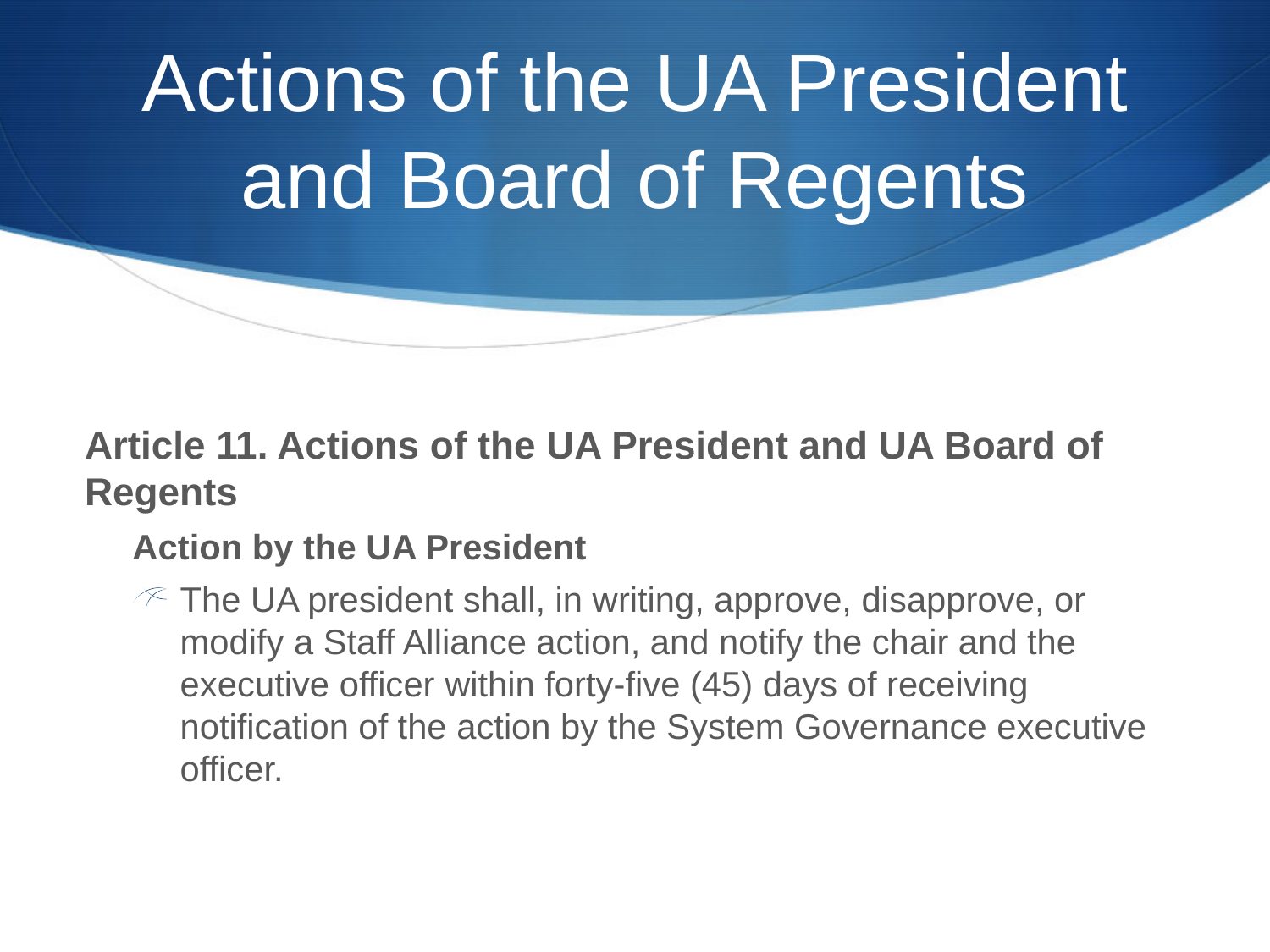

# Actions of the UA President and Board of Regents
Article 11. Actions of the UA President and UA Board of Regents
Action by the UA President
The UA president shall, in writing, approve, disapprove, or modify a Staff Alliance action, and notify the chair and the executive officer within forty-five (45) days of receiving notification of the action by the System Governance executive officer.